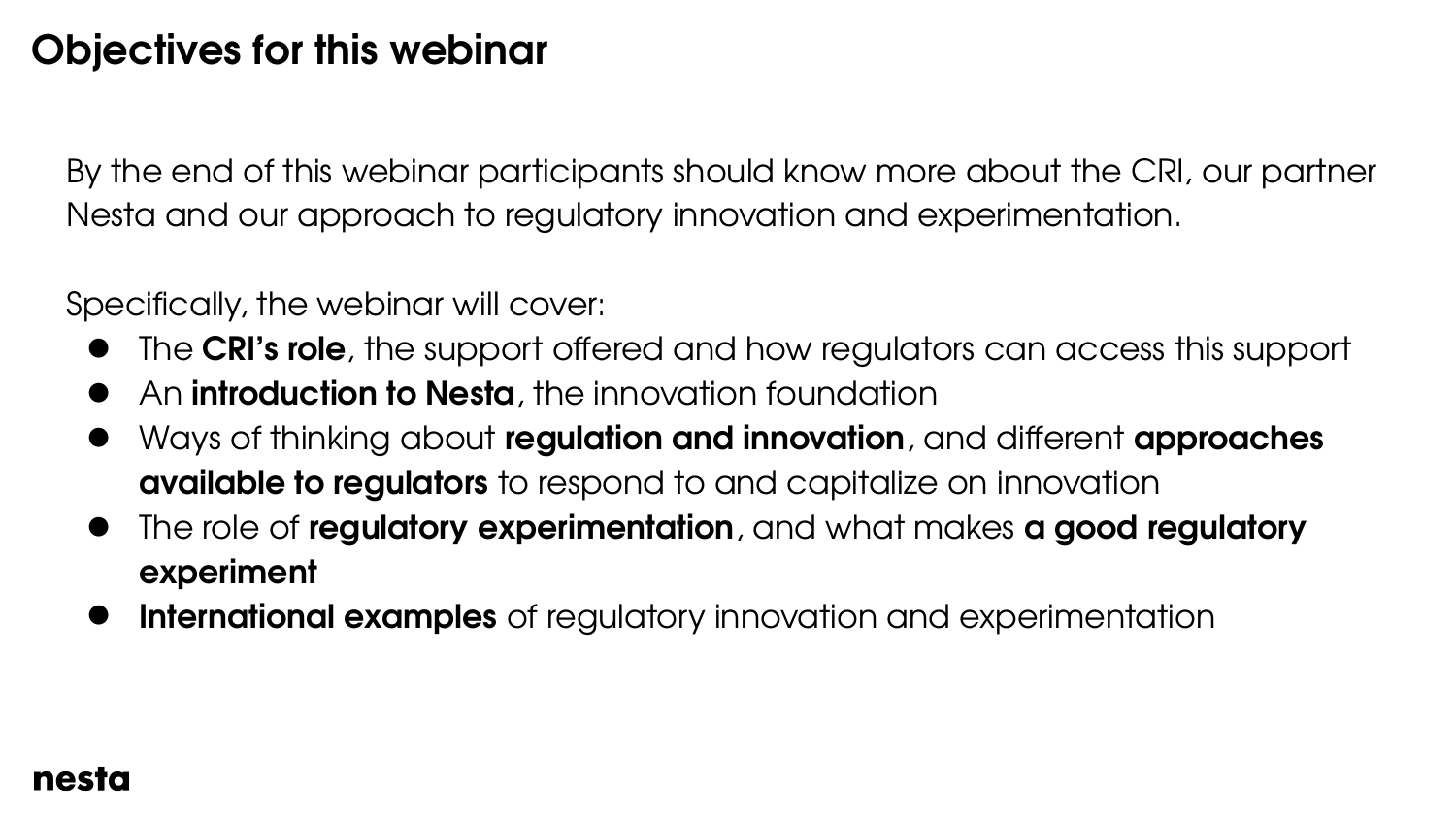

# Objectives for this webinar
By the end of this webinar participants should know more about the CRI, our partner Nesta and our approach to regulatory innovation and experimentation.

Specifically, the webinar will cover:
The CRI’s role, the support offered and how regulators can access this support
An introduction to Nesta, the innovation foundation
Ways of thinking about regulation and innovation, and different approaches available to regulators to respond to and capitalize on innovation
The role of regulatory experimentation, and what makes a good regulatory experiment
International examples of regulatory innovation and experimentation